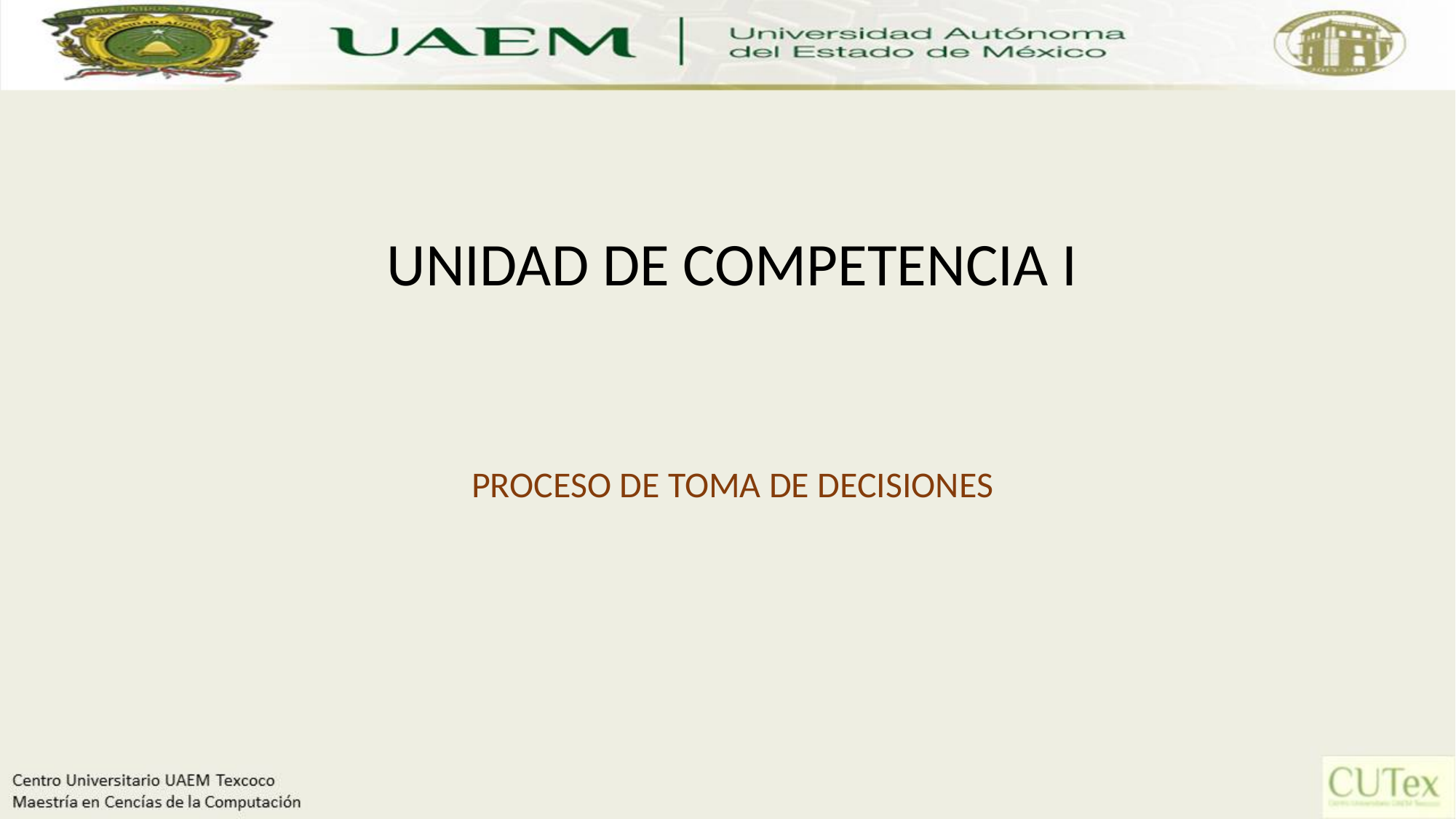

UNIDAD DE COMPETENCIA I

PROCESO DE TOMA DE DECISIONES